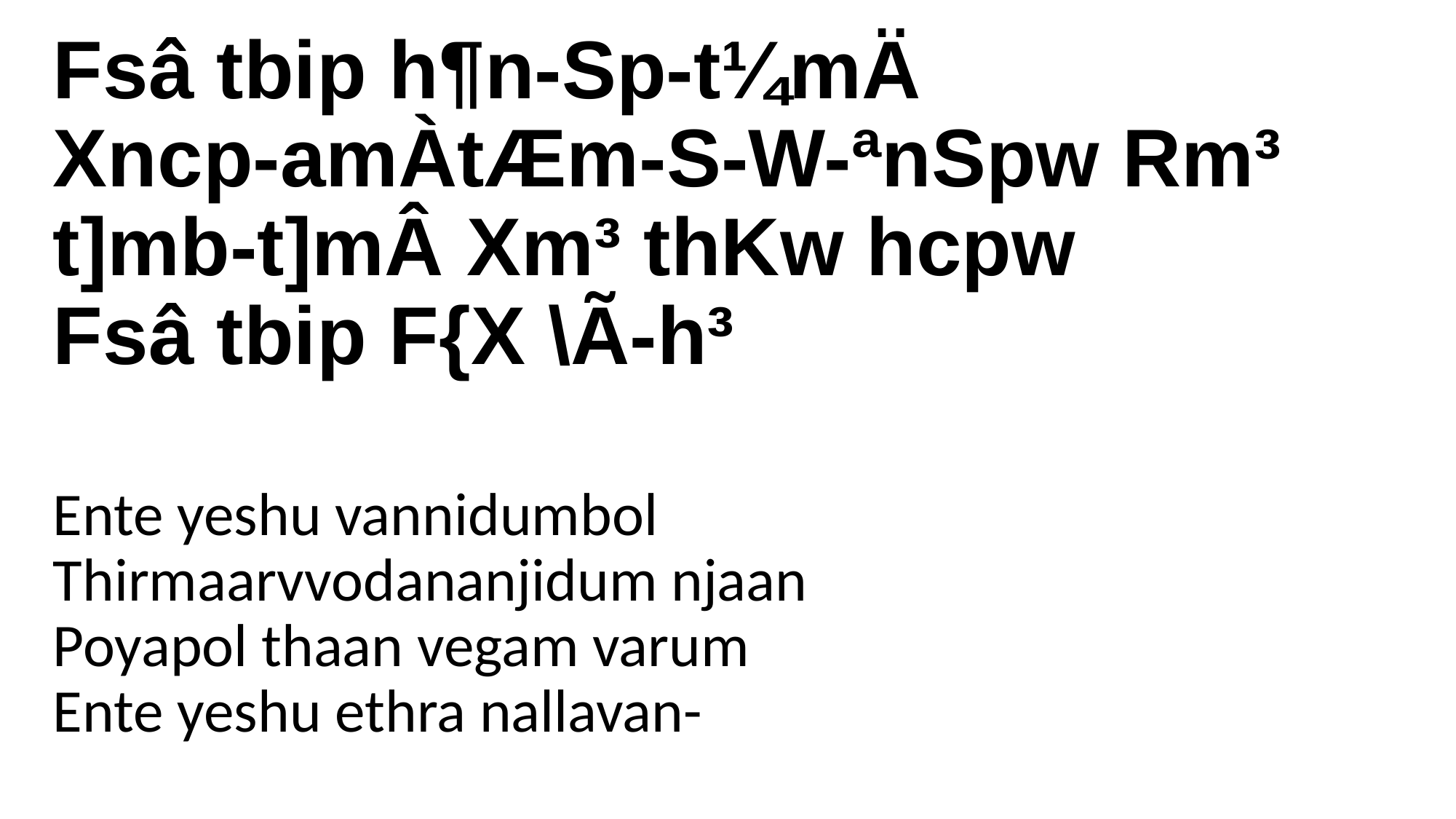

Fsâ tbip h¶n-Sp-t¼mÄ
Xncp-amÀtÆm-S-W-ªnSpw Rm³
t]mb-t]mÂ Xm³ thKw hcpw
Fsâ tbip F{X \Ã-h³
# Ente yeshu vannidumbol Thirmaarvvodananjidum njaan Poyapol thaan vegam varum Ente yeshu ethra nallavan-